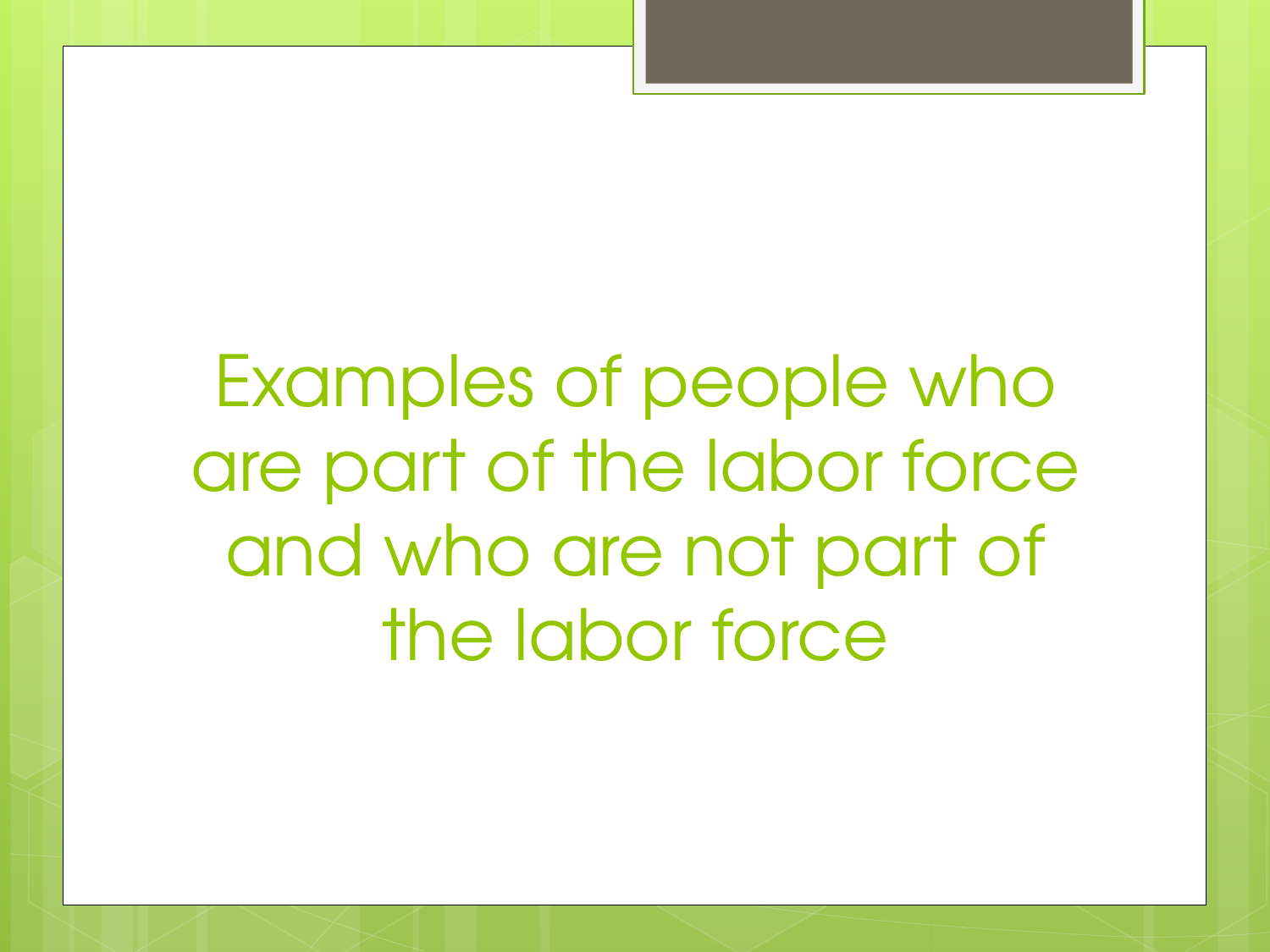

# Examples of people who are part of the labor force and who are not part of the labor force